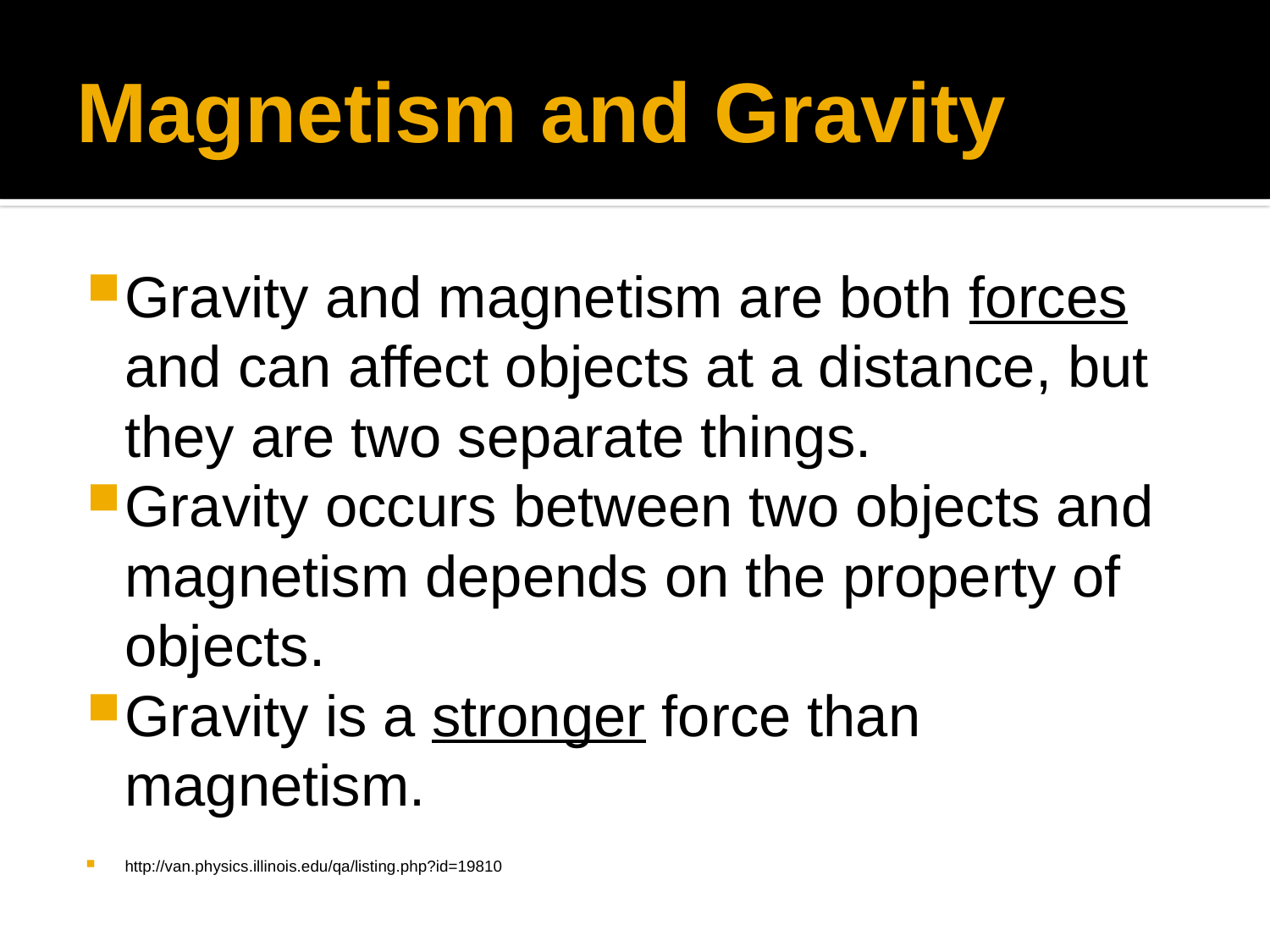

# Magnetism and Gravity
Gravity and magnetism are both forces and can affect objects at a distance, but they are two separate things.
Gravity occurs between two objects and magnetism depends on the property of objects.
Gravity is a stronger force than magnetism.

http://van.physics.illinois.edu/qa/listing.php?id=19810